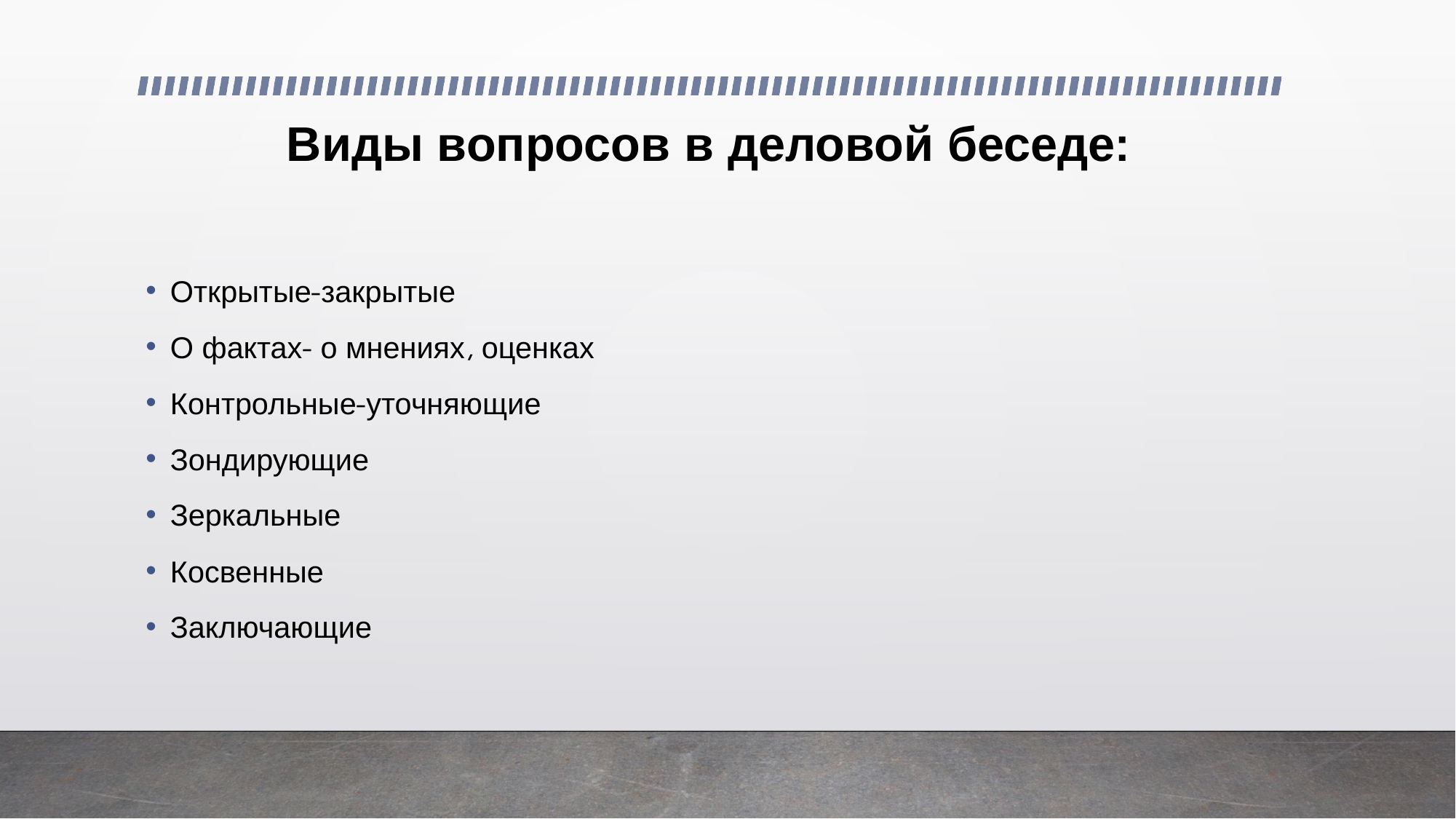

# Виды вопросов в деловой беседе:
Открытые-закрытые
О фактах- о мнениях, оценках
Контрольные-уточняющие
Зондирующие
Зеркальные
Косвенные
Заключающие